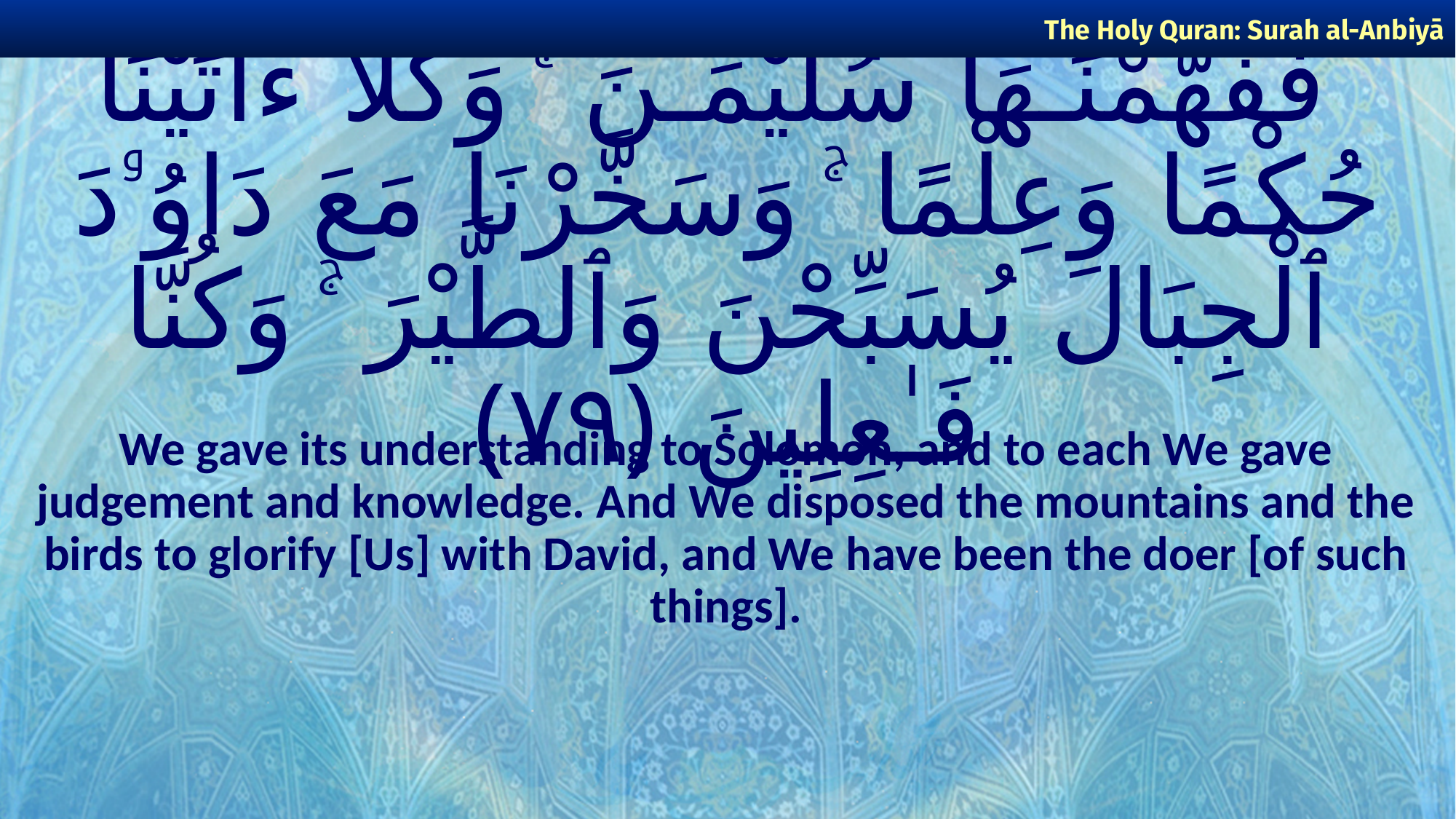

The Holy Quran: Surah al-Anbiyā
# فَفَهَّمْنَـٰهَا سُلَيْمَـٰنَ ۚ وَكُلًّا ءَاتَيْنَا حُكْمًا وَعِلْمًا ۚ وَسَخَّرْنَا مَعَ دَاوُۥدَ ٱلْجِبَالَ يُسَبِّحْنَ وَٱلطَّيْرَ ۚ وَكُنَّا فَـٰعِلِينَ ﴿٧٩﴾
We gave its understanding to Solomon, and to each We gave judgement and knowledge. And We disposed the mountains and the birds to glorify [Us] with David, and We have been the doer [of such things].